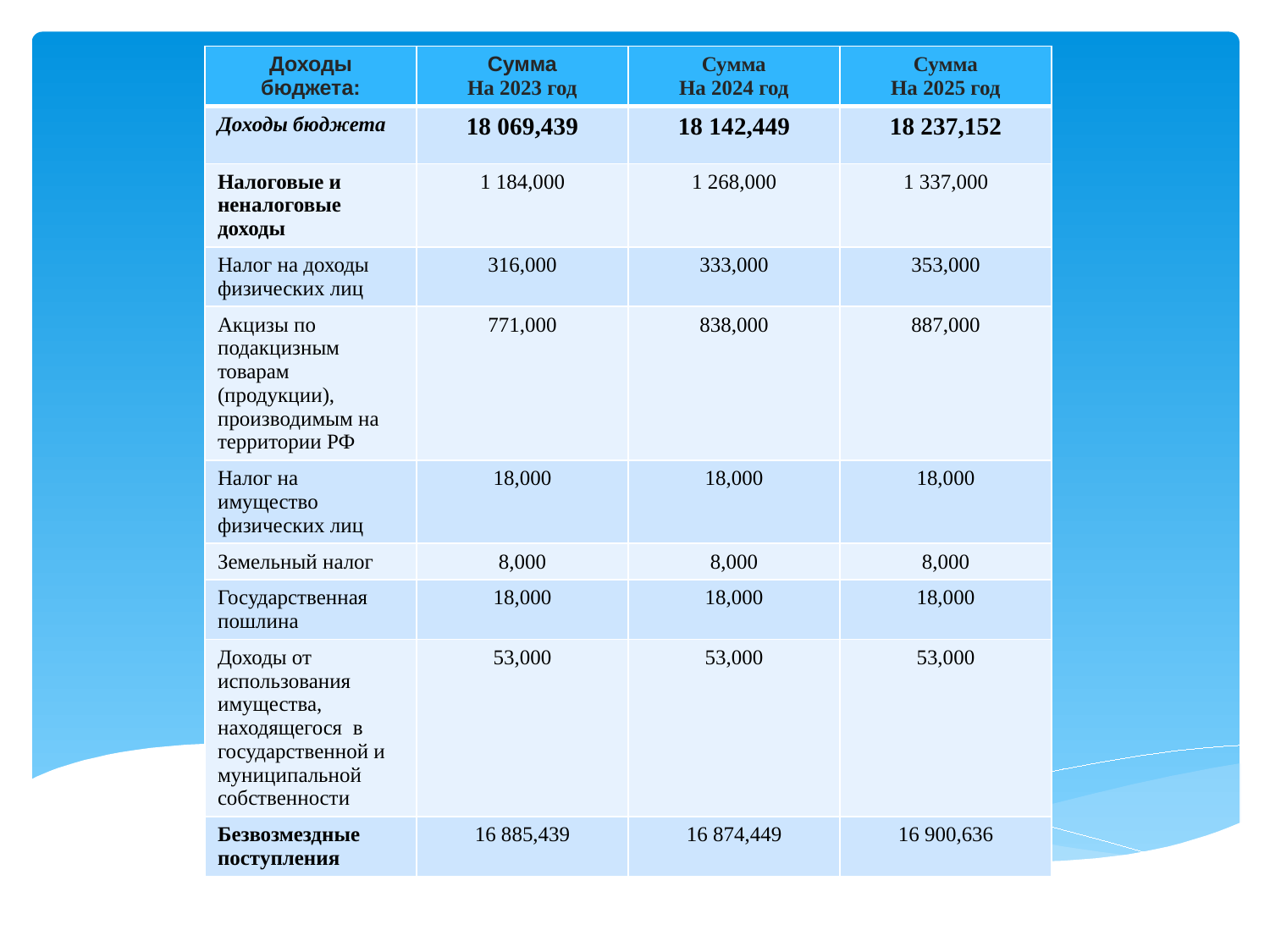

| Доходы бюджета: | Сумма На 2023 год | Сумма На 2024 год | Сумма На 2025 год |
| --- | --- | --- | --- |
| Доходы бюджета | 18 069,439 | 18 142,449 | 18 237,152 |
| Налоговые и неналоговые доходы | 1 184,000 | 1 268,000 | 1 337,000 |
| Налог на доходы физических лиц | 316,000 | 333,000 | 353,000 |
| Акцизы по подакцизным товарам (продукции), производимым на территории РФ | 771,000 | 838,000 | 887,000 |
| Налог на имущество физических лиц | 18,000 | 18,000 | 18,000 |
| Земельный налог | 8,000 | 8,000 | 8,000 |
| Государственная пошлина | 18,000 | 18,000 | 18,000 |
| Доходы от использования имущества, находящегося в государственной и муниципальной собственности | 53,000 | 53,000 | 53,000 |
| Безвозмездные поступления | 16 885,439 | 16 874,449 | 16 900,636 |
# ДОХОДНАЯ  ЧАСТЬ БЮДЖЕТА